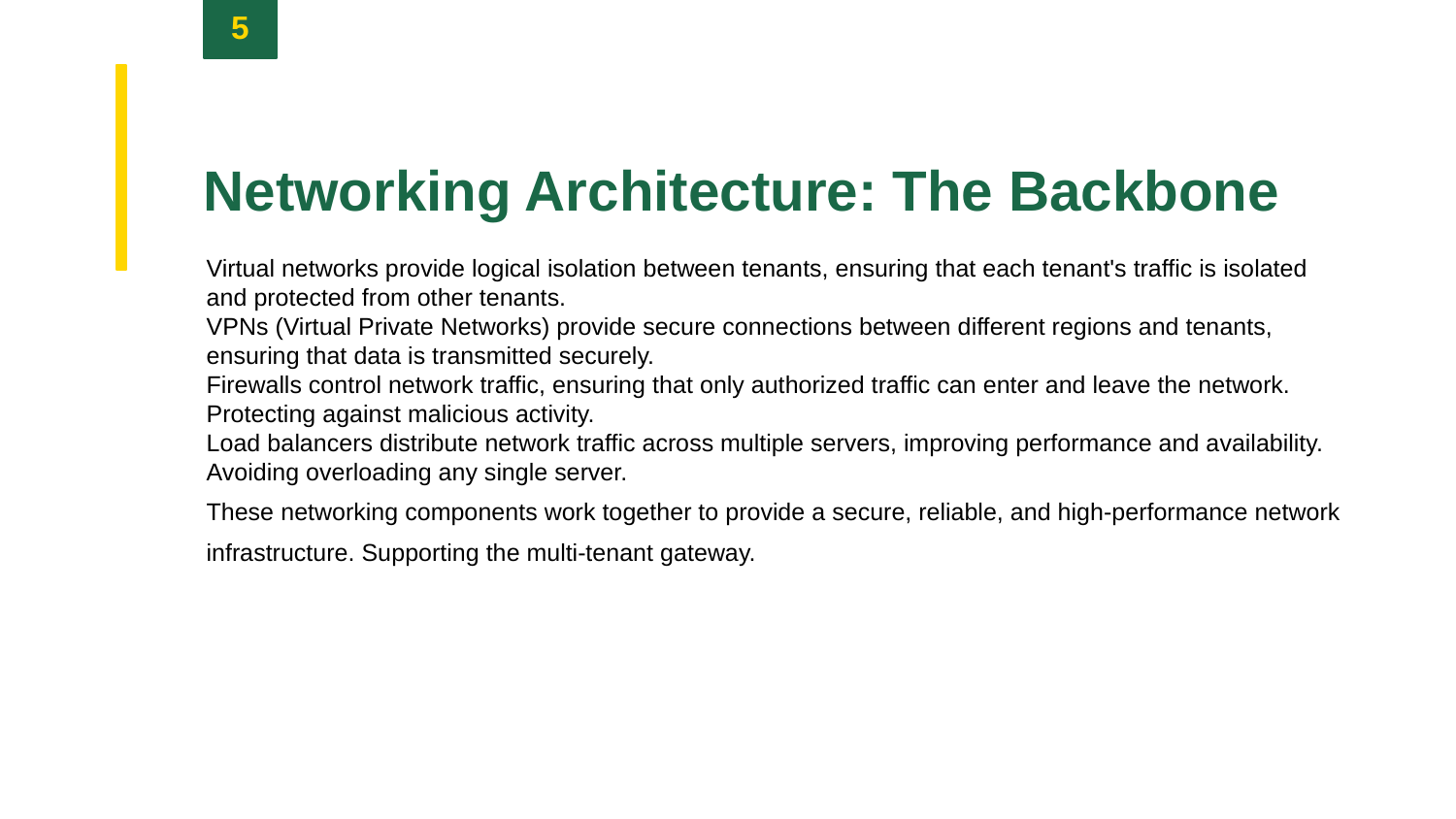

5

Networking Architecture: The Backbone
Virtual networks provide logical isolation between tenants, ensuring that each tenant's traffic is isolated and protected from other tenants.
VPNs (Virtual Private Networks) provide secure connections between different regions and tenants, ensuring that data is transmitted securely.
Firewalls control network traffic, ensuring that only authorized traffic can enter and leave the network. Protecting against malicious activity.
Load balancers distribute network traffic across multiple servers, improving performance and availability. Avoiding overloading any single server.
These networking components work together to provide a secure, reliable, and high-performance network infrastructure. Supporting the multi-tenant gateway.